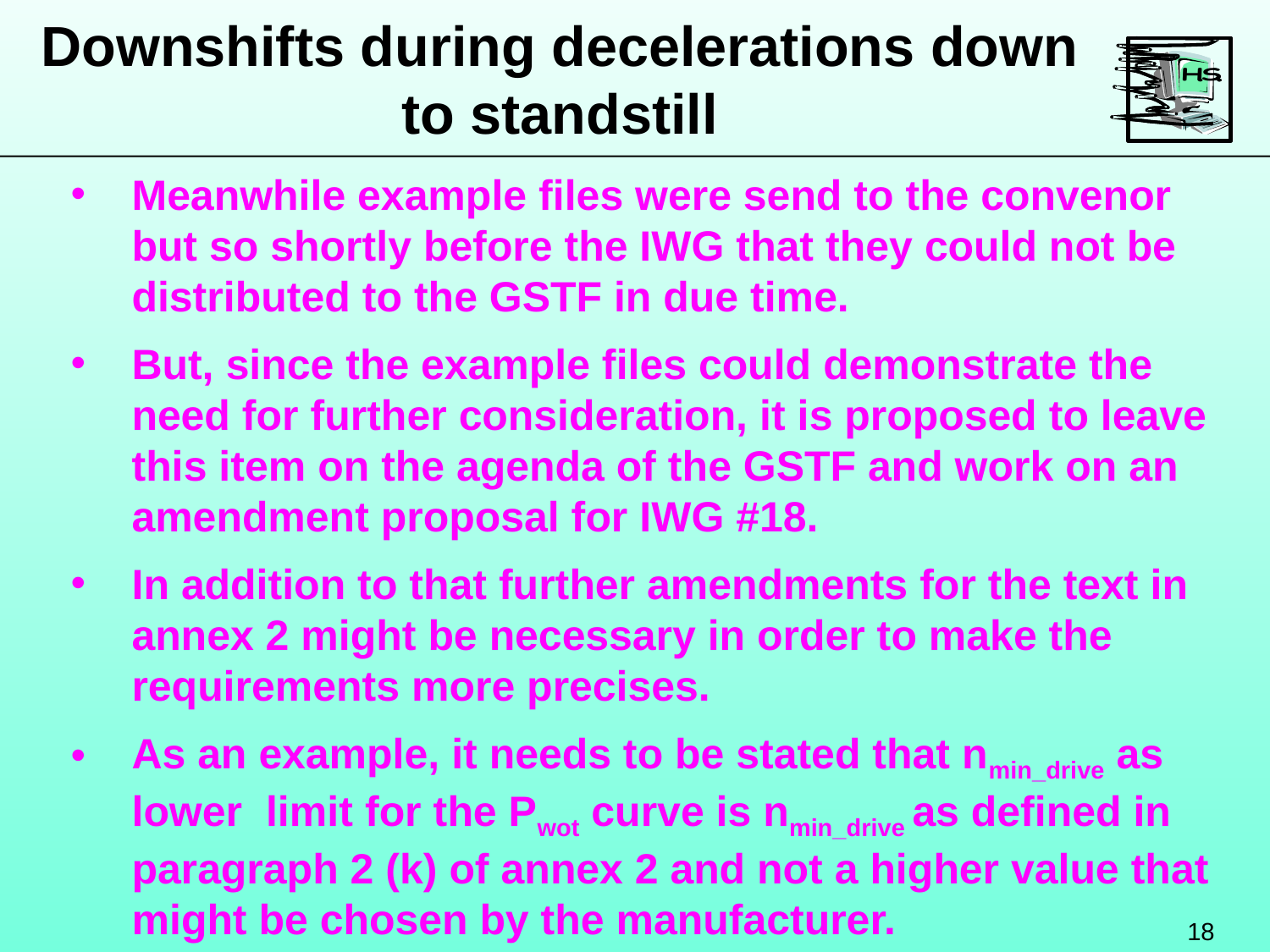

Downshifts during decelerations down to standstill

Meanwhile example files were send to the convenor but so shortly before the IWG that they could not be distributed to the GSTF in due time.
But, since the example files could demonstrate the need for further consideration, it is proposed to leave this item on the agenda of the GSTF and work on an amendment proposal for IWG #18.
In addition to that further amendments for the text in annex 2 might be necessary in order to make the requirements more precises.
As an example, it needs to be stated that nmin_drive as lower  limit for the Pwot curve is nmin_drive as defined in paragraph 2 (k) of annex 2 and not a higher value that might be chosen by the manufacturer.

18